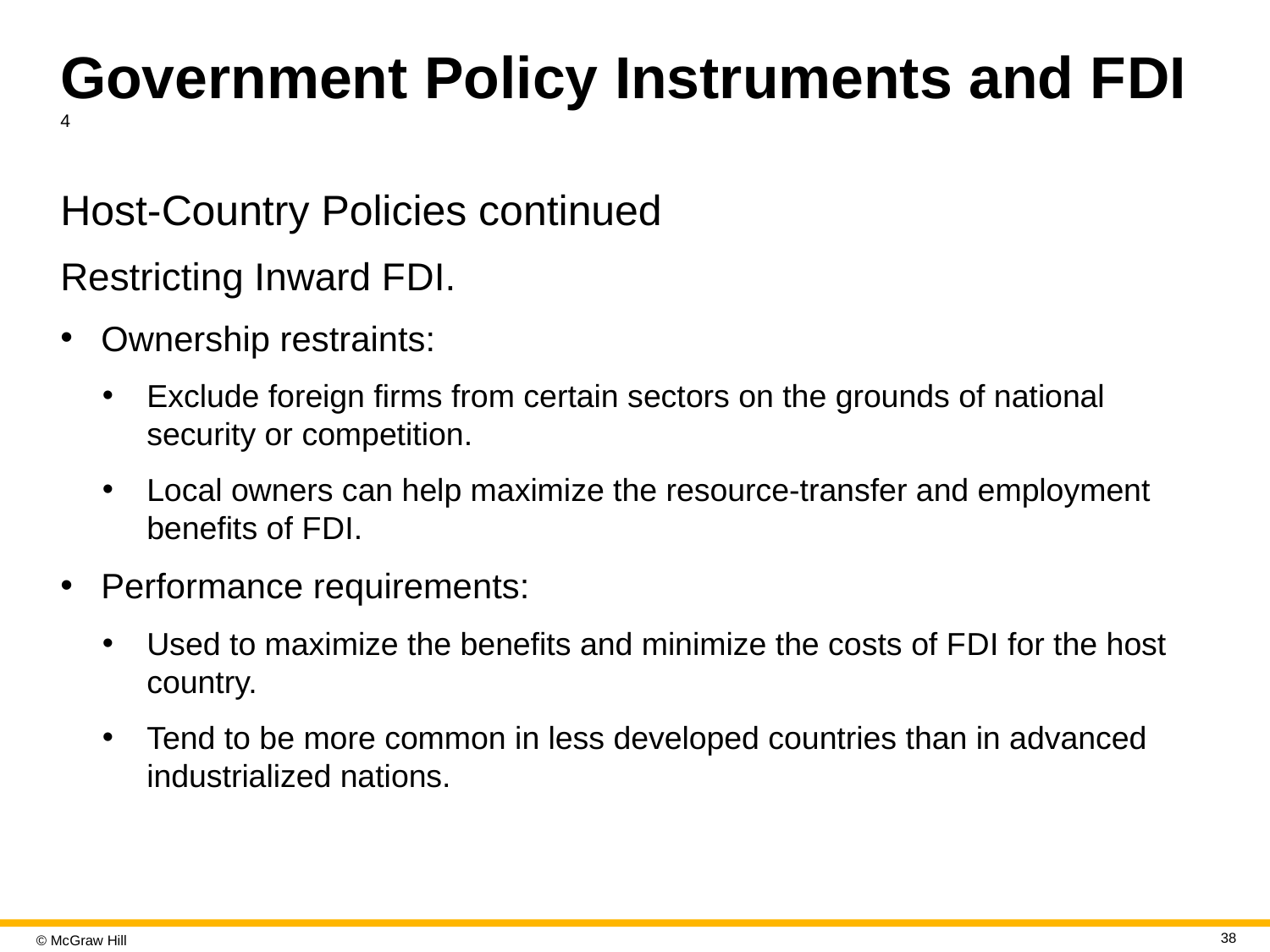

# Government Policy Instruments and F D I 4
Host-Country Policies continued
Restricting Inward F D I.
Ownership restraints:
Exclude foreign firms from certain sectors on the grounds of national security or competition.
Local owners can help maximize the resource-transfer and employment benefits of F D I.
Performance requirements:
Used to maximize the benefits and minimize the costs of F D I for the host country.
Tend to be more common in less developed countries than in advanced industrialized nations.